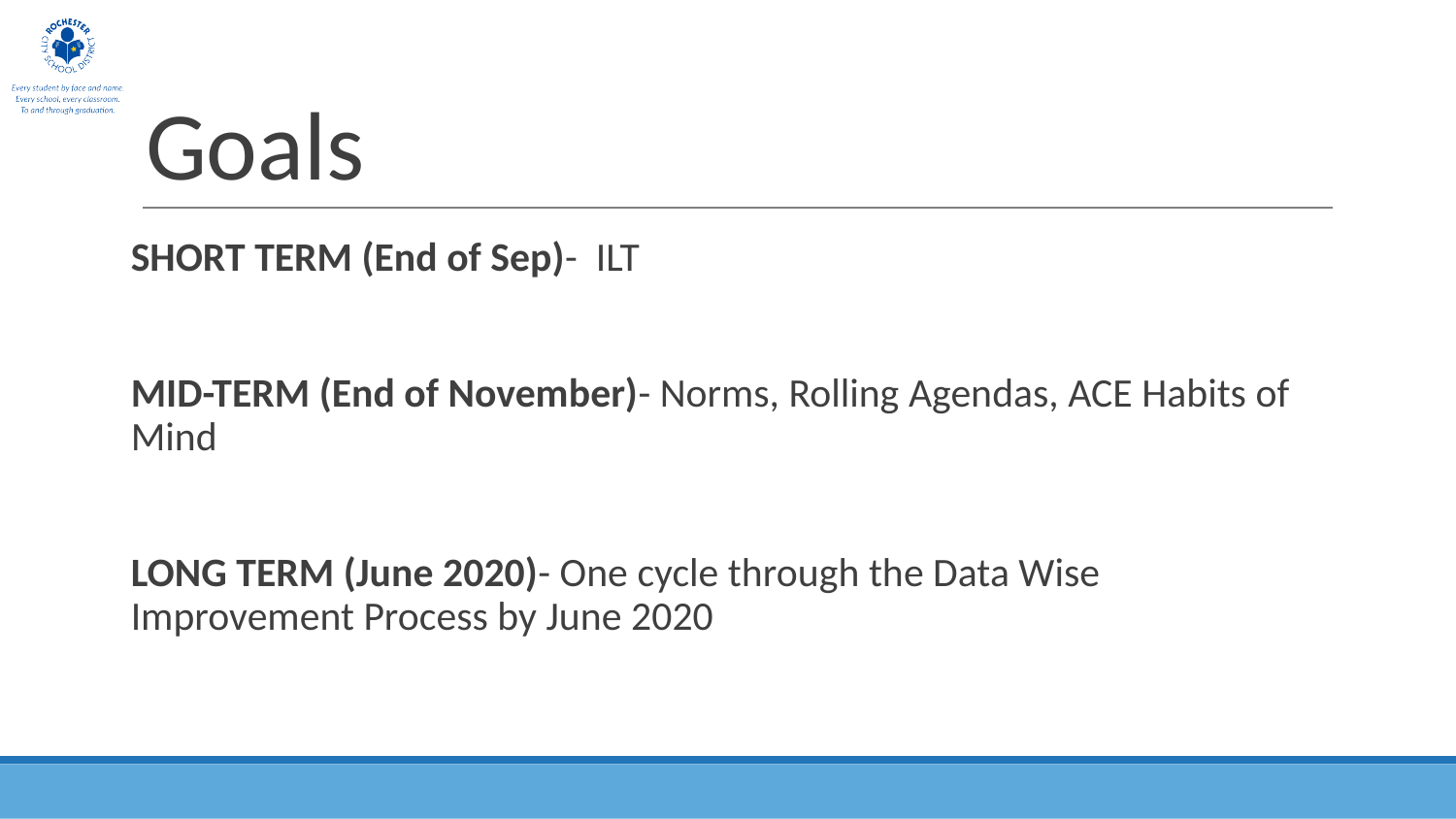

# Goals
SHORT TERM (End of Sep)-  ILT

MID-TERM (End of November)- Norms, Rolling Agendas, ACE Habits of Mind

LONG TERM (June 2020)- One cycle through the Data Wise Improvement Process by June 2020